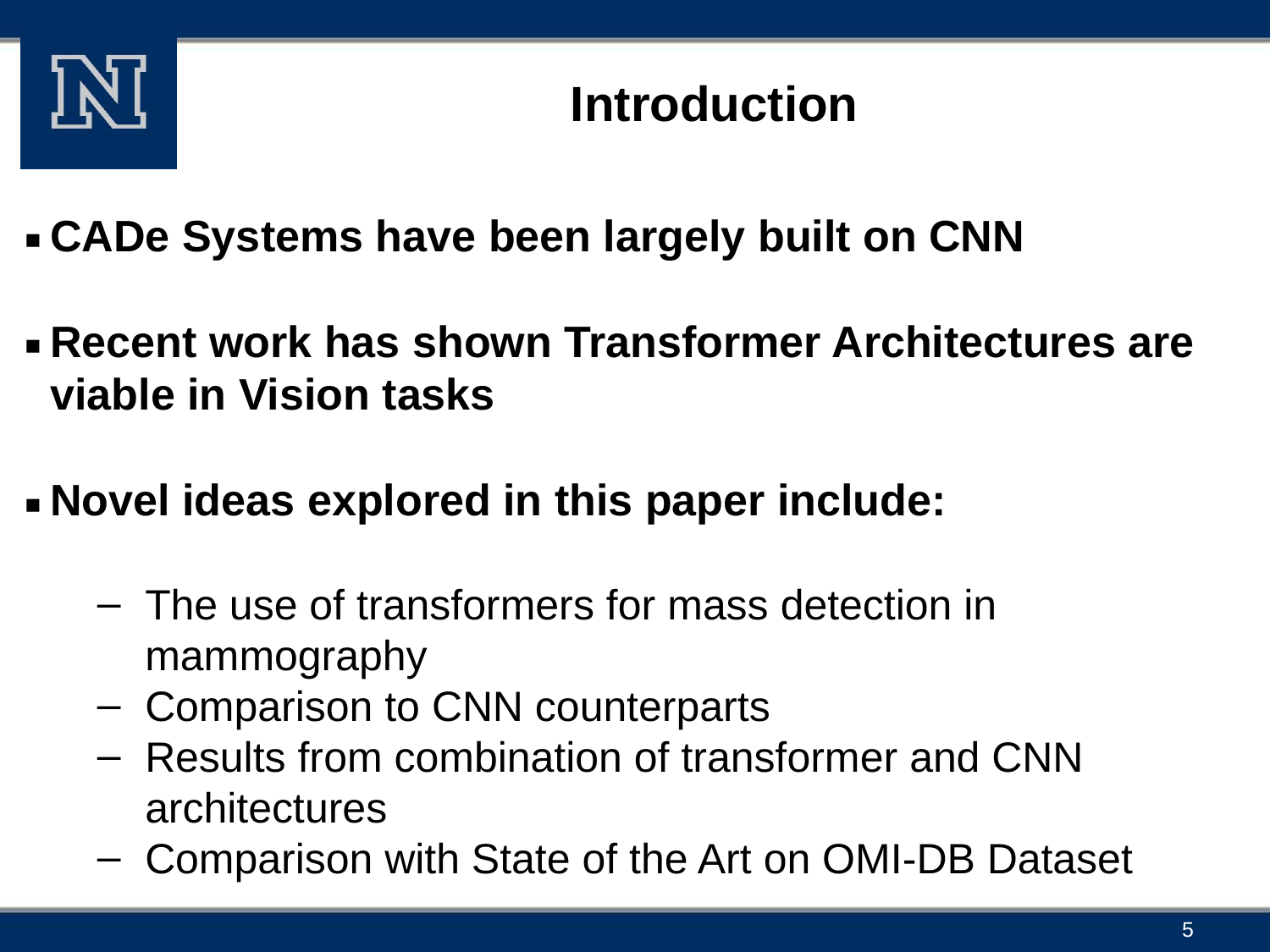

# Introduction
CADe Systems have been largely built on CNN

Recent work has shown Transformer Architectures are viable in Vision tasks

Novel ideas explored in this paper include:

The use of transformers for mass detection in mammography
Comparison to CNN counterparts
Results from combination of transformer and CNN architectures
Comparison with State of the Art on OMI-DB Dataset

5